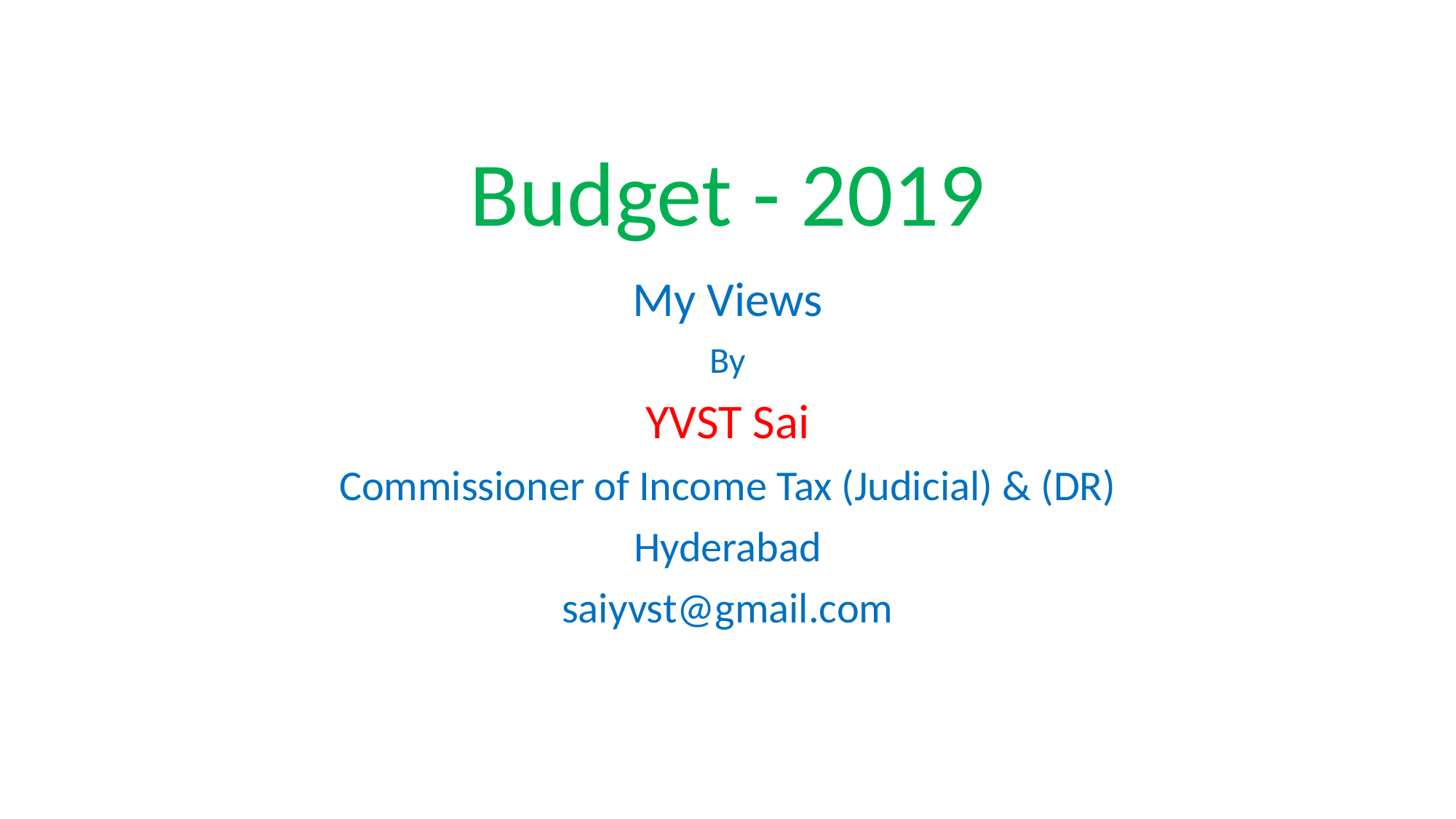

# Budget - 2019
My Views
By
YVST Sai
Commissioner of Income Tax (Judicial) & (DR)
Hyderabad
saiyvst@gmail.com